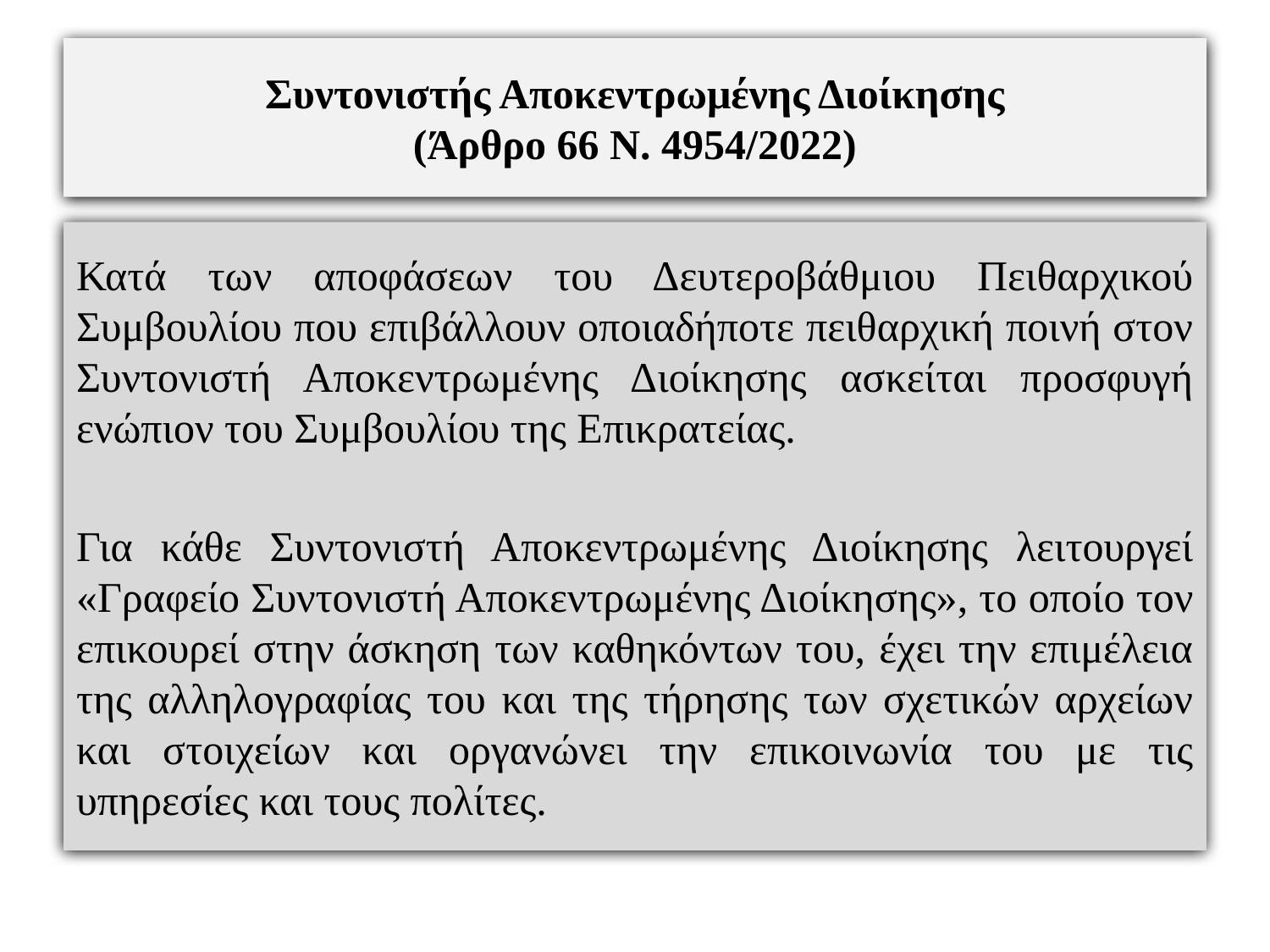

# Συντονιστής Αποκεντρωμένης Διοίκησης (Άρθρο 66 Ν. 4954/2022)
Κατά των αποφάσεων του Δευτεροβάθμιου Πειθαρχικού Συμβουλίου που επιβάλλουν οποιαδήποτε πειθαρχική ποινή στον Συντονιστή Αποκεντρωμένης Διοίκησης ασκείται προσφυγή ενώπιον του Συμβουλίου της Επικρατείας.

Για κάθε Συντονιστή Αποκεντρωμένης Διοίκησης λειτουργεί «Γραφείο Συντονιστή Αποκεντρωμένης Διοίκησης», το οποίο τον επικουρεί στην άσκηση των καθηκόντων του, έχει την επιμέλεια της αλληλογραφίας του και της τήρησης των σχετικών αρχείων και στοιχείων και οργανώνει την επικοινωνία του με τις υπηρεσίες και τους πολίτες.